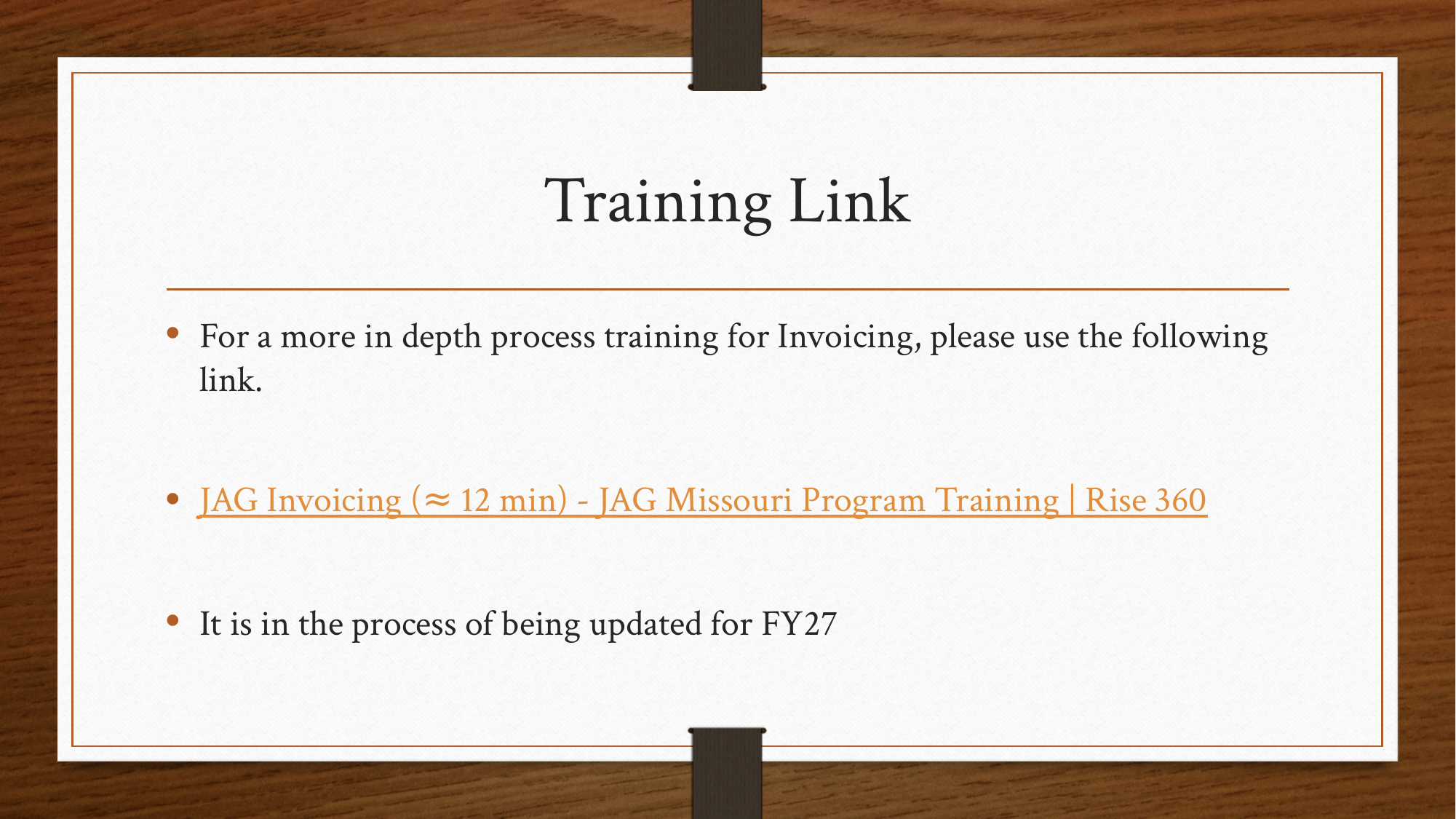

# Training Link
For a more in depth process training for Invoicing, please use the following link.

JAG Invoicing (≈ 12 min) - JAG Missouri Program Training | Rise 360

It is in the process of being updated for FY27